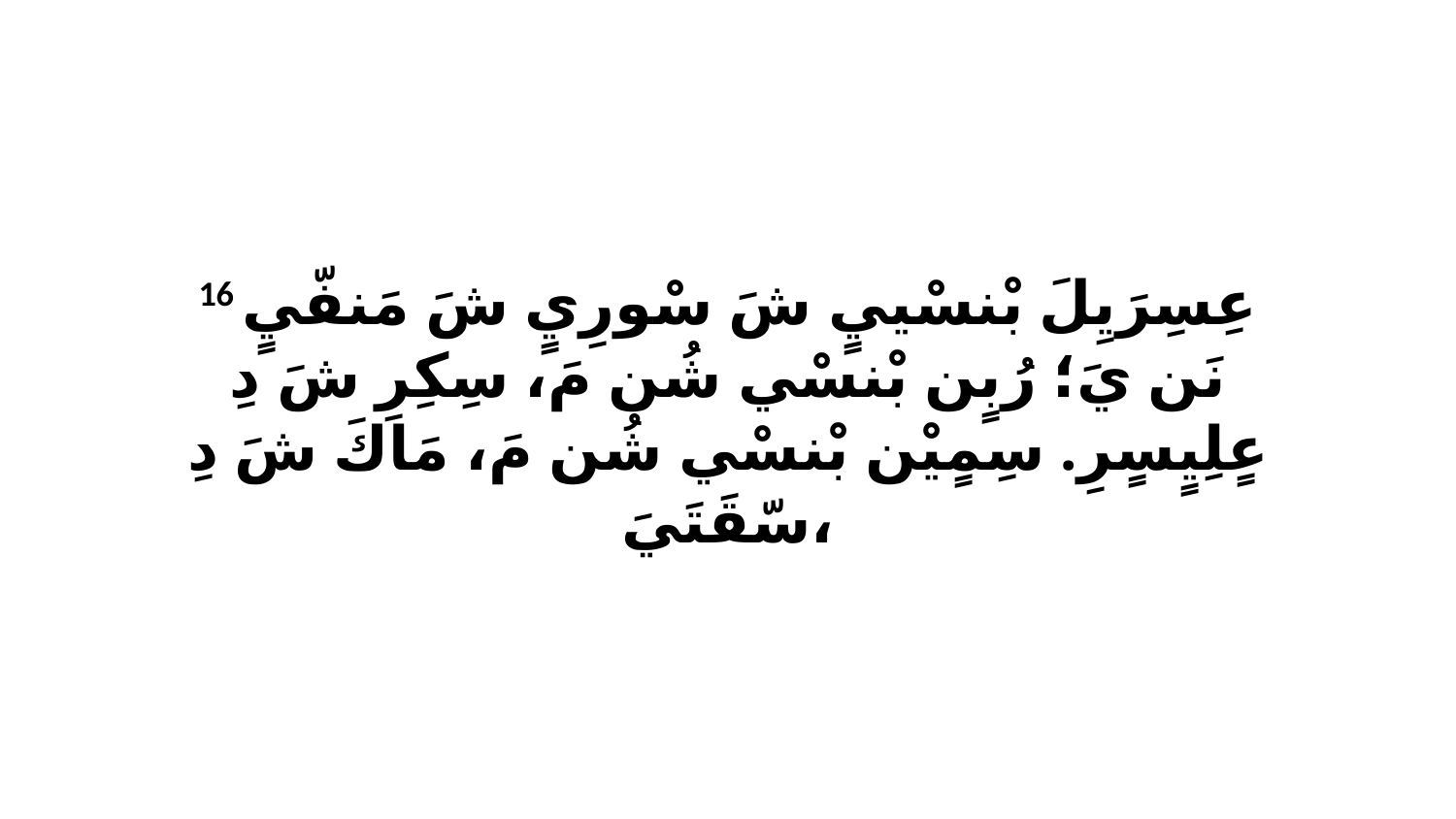

16 عِسِرَيِلَ بْنسْييٍ شَ سْورِيٍ شَ مَنفّيٍ نَن يَ؛ رُبٍن بْنسْي شُن مَ، سِكِرِ شَ دِ عٍلِيٍسٍرِ. سِمٍيْن بْنسْي شُن مَ، مَاكَ شَ دِ سّقَتَيَ،